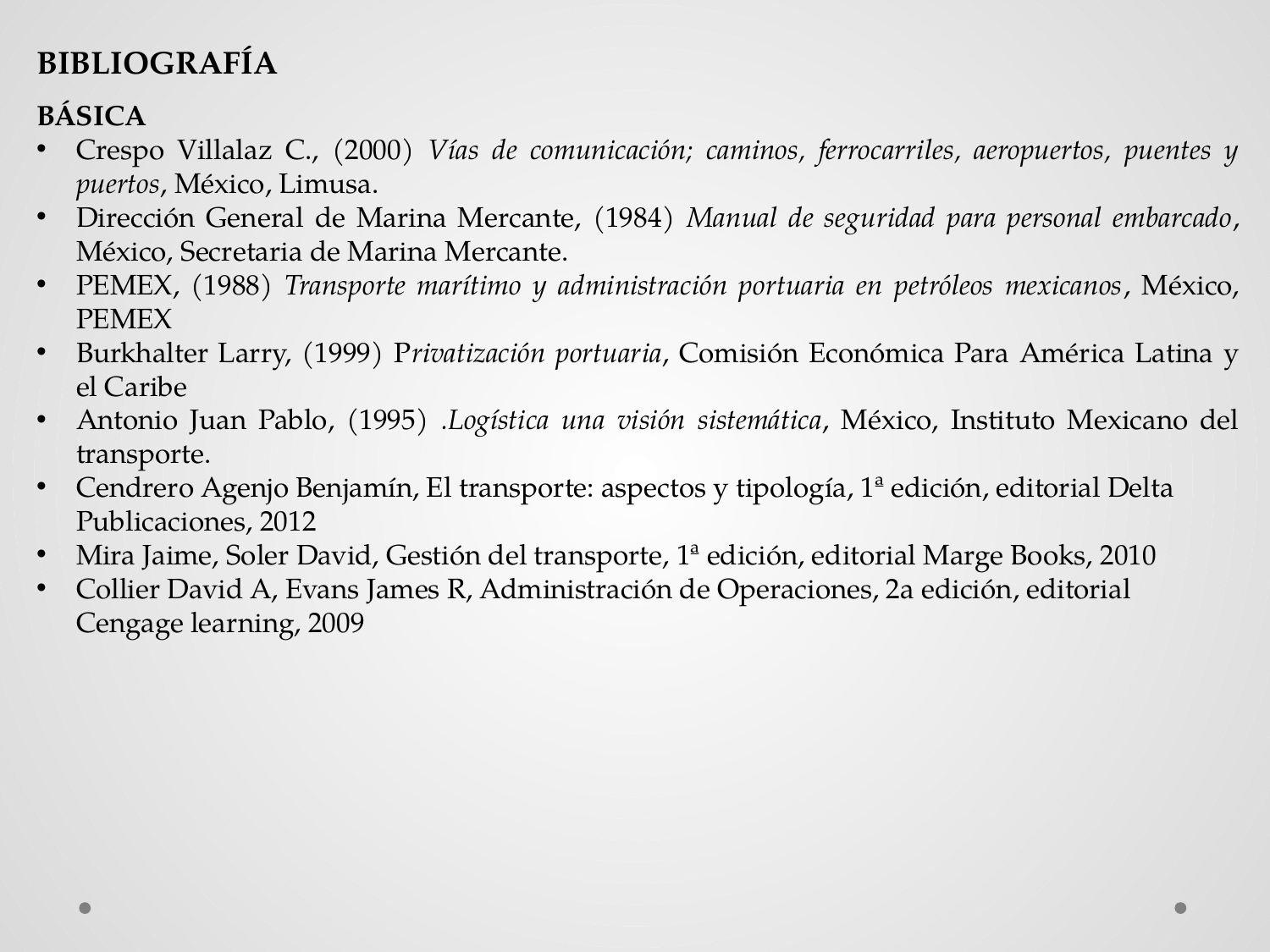

BIBLIOGRAFÍA

BÁSICA
Crespo Villalaz C., (2000) Vías de comunicación; caminos, ferrocarriles, aeropuertos, puentes y puertos, México, Limusa.
Dirección General de Marina Mercante, (1984) Manual de seguridad para personal embarcado, México, Secretaria de Marina Mercante.
PEMEX, (1988) Transporte marítimo y administración portuaria en petróleos mexicanos, México, PEMEX
Burkhalter Larry, (1999) Privatización portuaria, Comisión Económica Para América Latina y el Caribe
Antonio Juan Pablo, (1995) .Logística una visión sistemática, México, Instituto Mexicano del transporte.
Cendrero Agenjo Benjamín, El transporte: aspectos y tipología, 1ª edición, editorial Delta Publicaciones, 2012
Mira Jaime, Soler David, Gestión del transporte, 1ª edición, editorial Marge Books, 2010
Collier David A, Evans James R, Administración de Operaciones, 2a edición, editorial Cengage learning, 2009